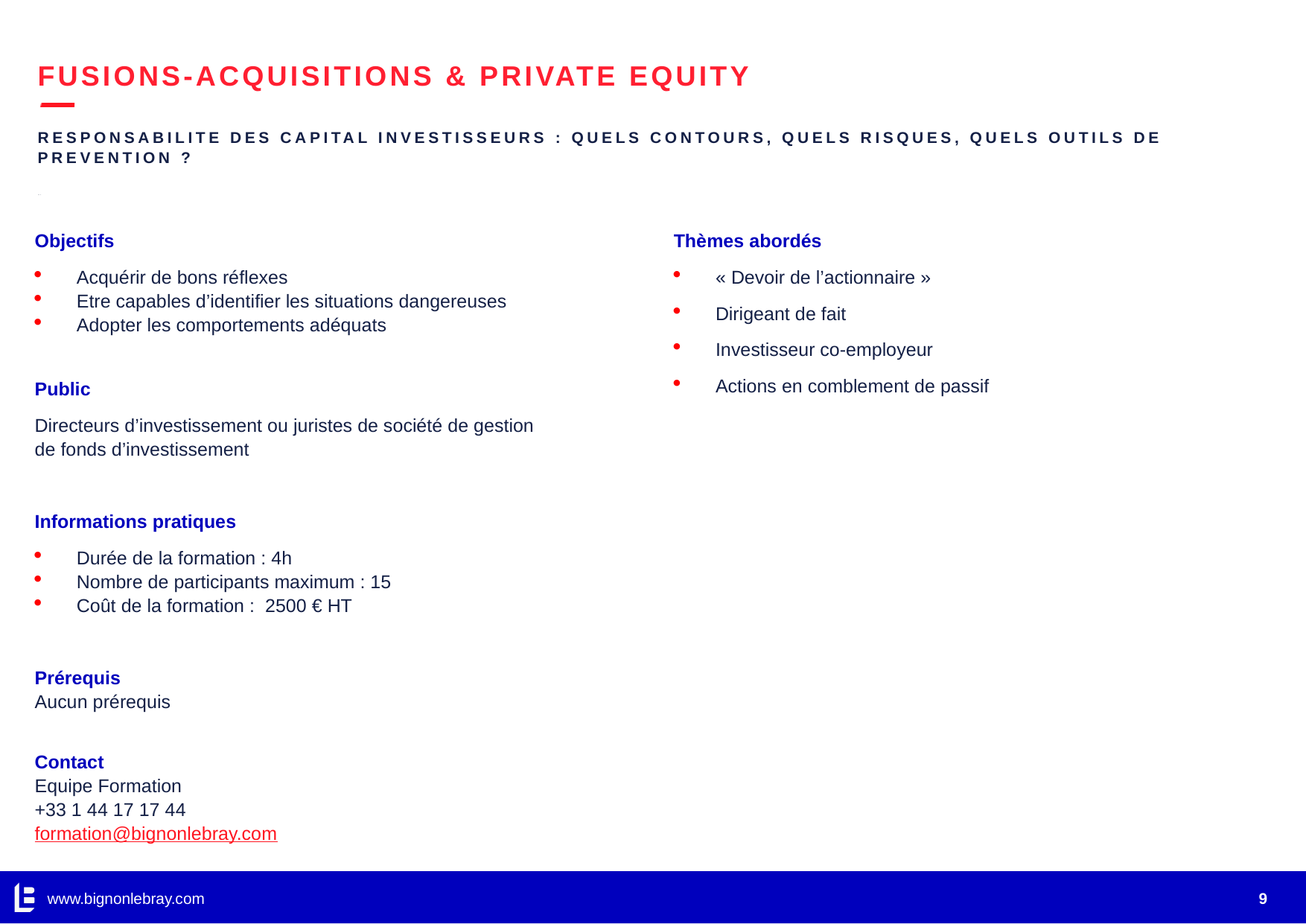

# FUSIONS-ACQUISITIONS & PRIVATE EQUITY
RESPONSABILITE DES CAPITAL INVESTISSEURS : QUELS CONTOURS, QUELS RISQUES, QUELS OUTILS DE PREVENTION ?

…

Objectifs
Acquérir de bons réflexes
Etre capables d’identifier les situations dangereuses
Adopter les comportements adéquats
Public
Directeurs d’investissement ou juristes de société de gestion de fonds d’investissement

Informations pratiques
Durée de la formation : 4h
Nombre de participants maximum : 15
Coût de la formation :  2500 € HT

Prérequis
Aucun prérequis

Contact
Equipe Formation
+33 1 44 17 17 44
formation@bignonlebray.com

Thèmes abordés
« Devoir de l’actionnaire »
Dirigeant de fait
Investisseur co-employeur
Actions en comblement de passif

www.bignonlebray.com
9